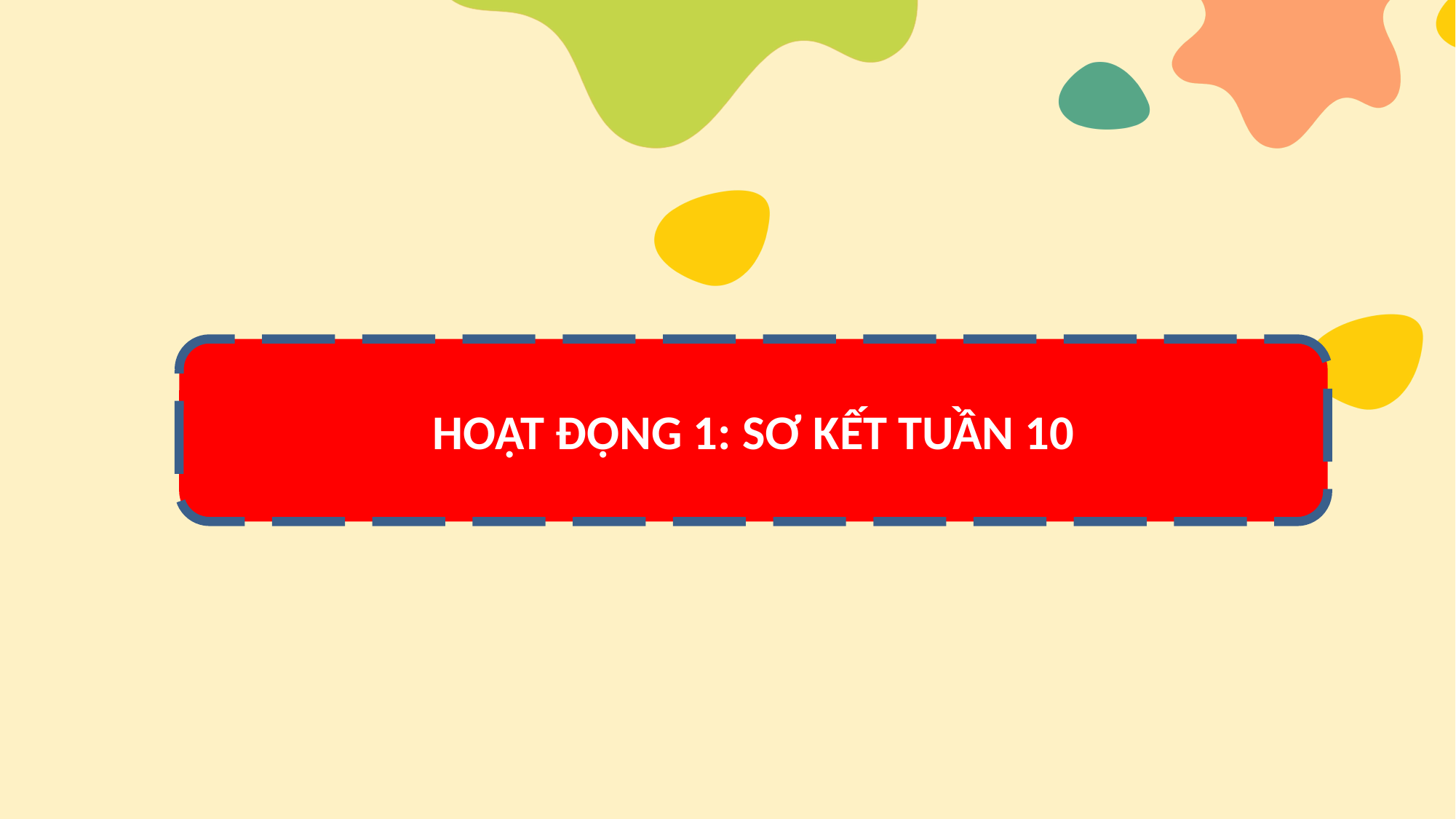

HOẠT ĐỘNG 1: SƠ KẾT TUẦN 10